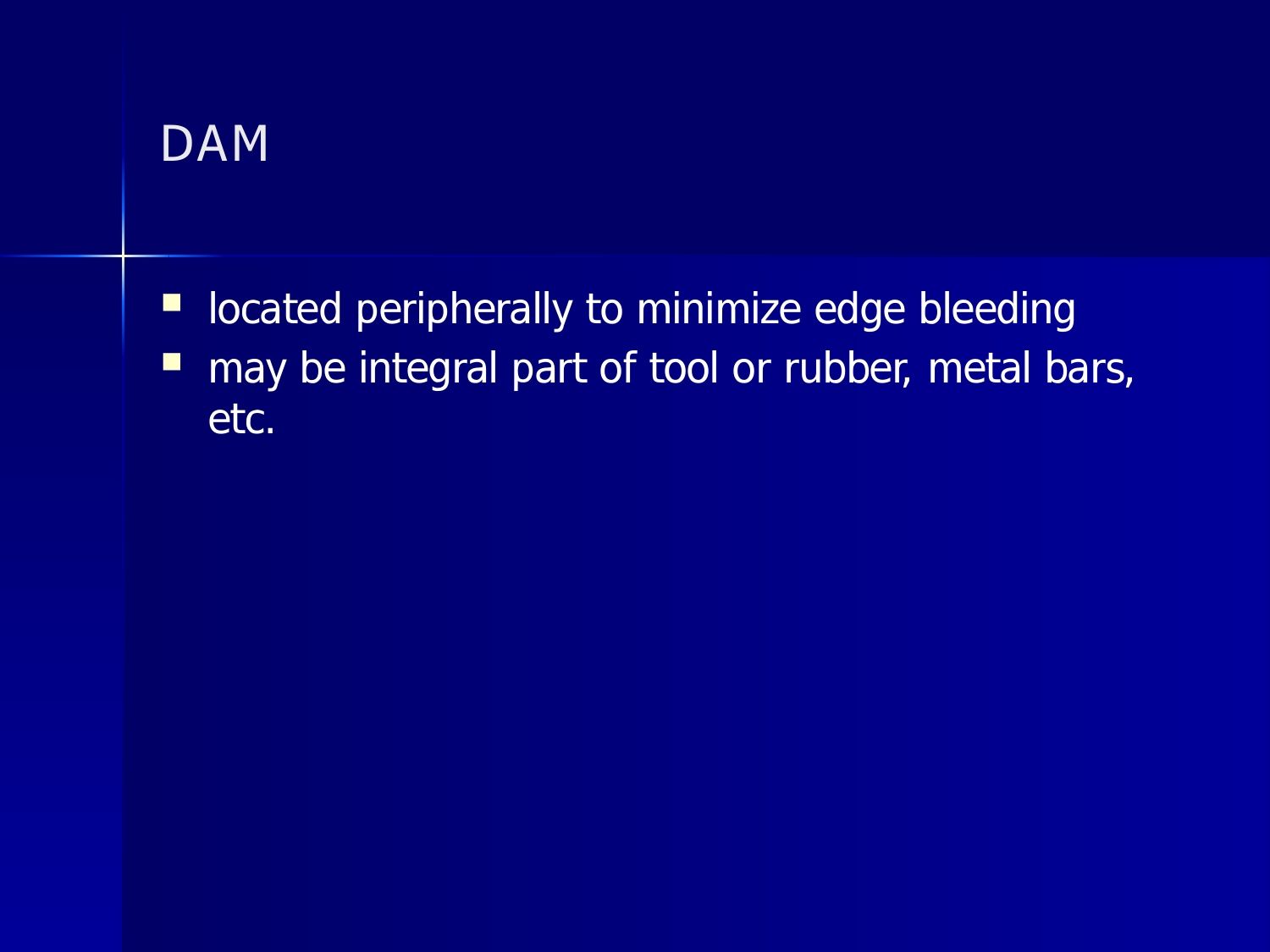

# DAM
located peripherally to minimize edge bleeding
may be integral part of tool or rubber, metal bars, etc.